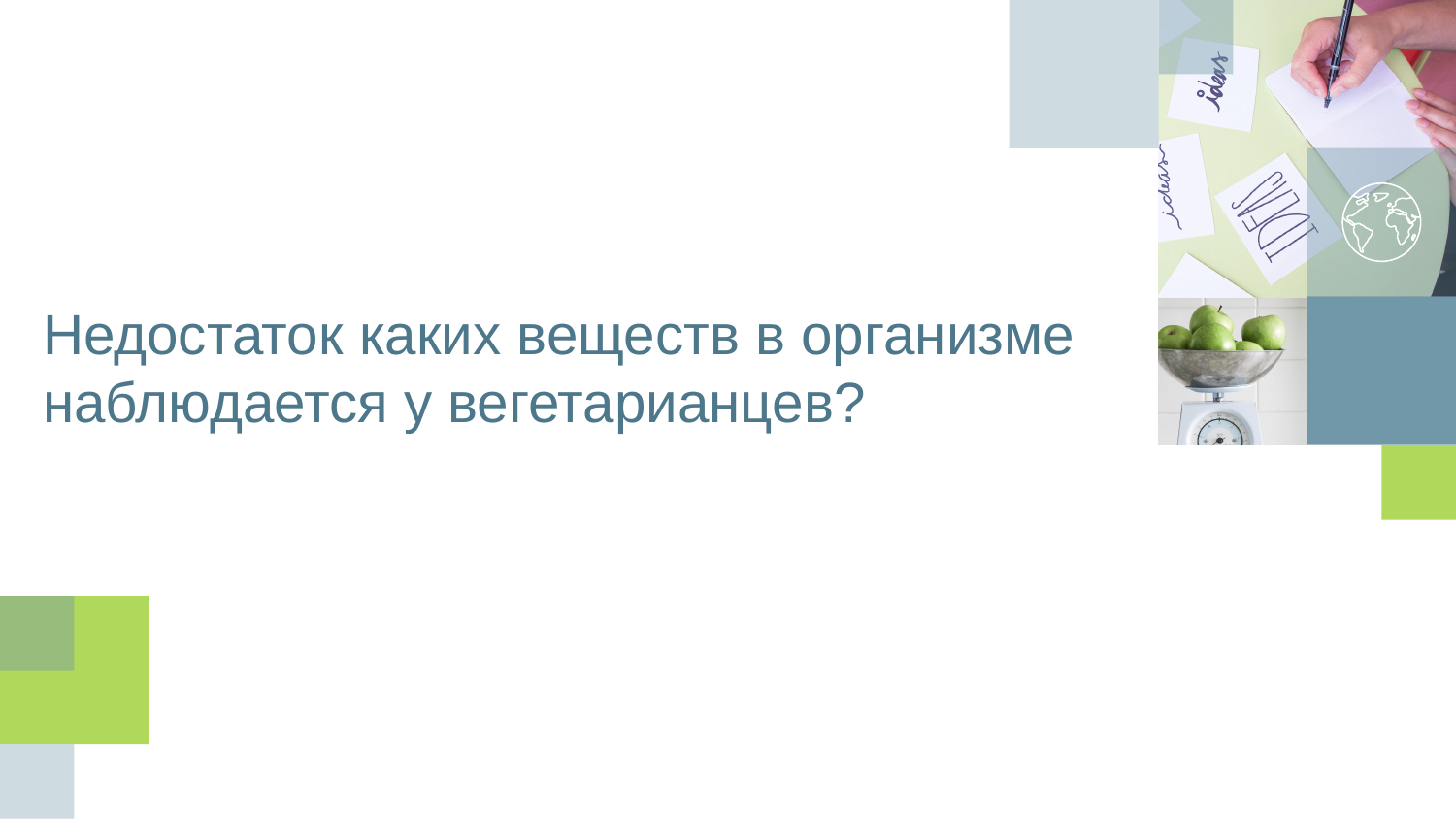

Недостаток каких веществ в организме наблюдается у вегетарианцев?